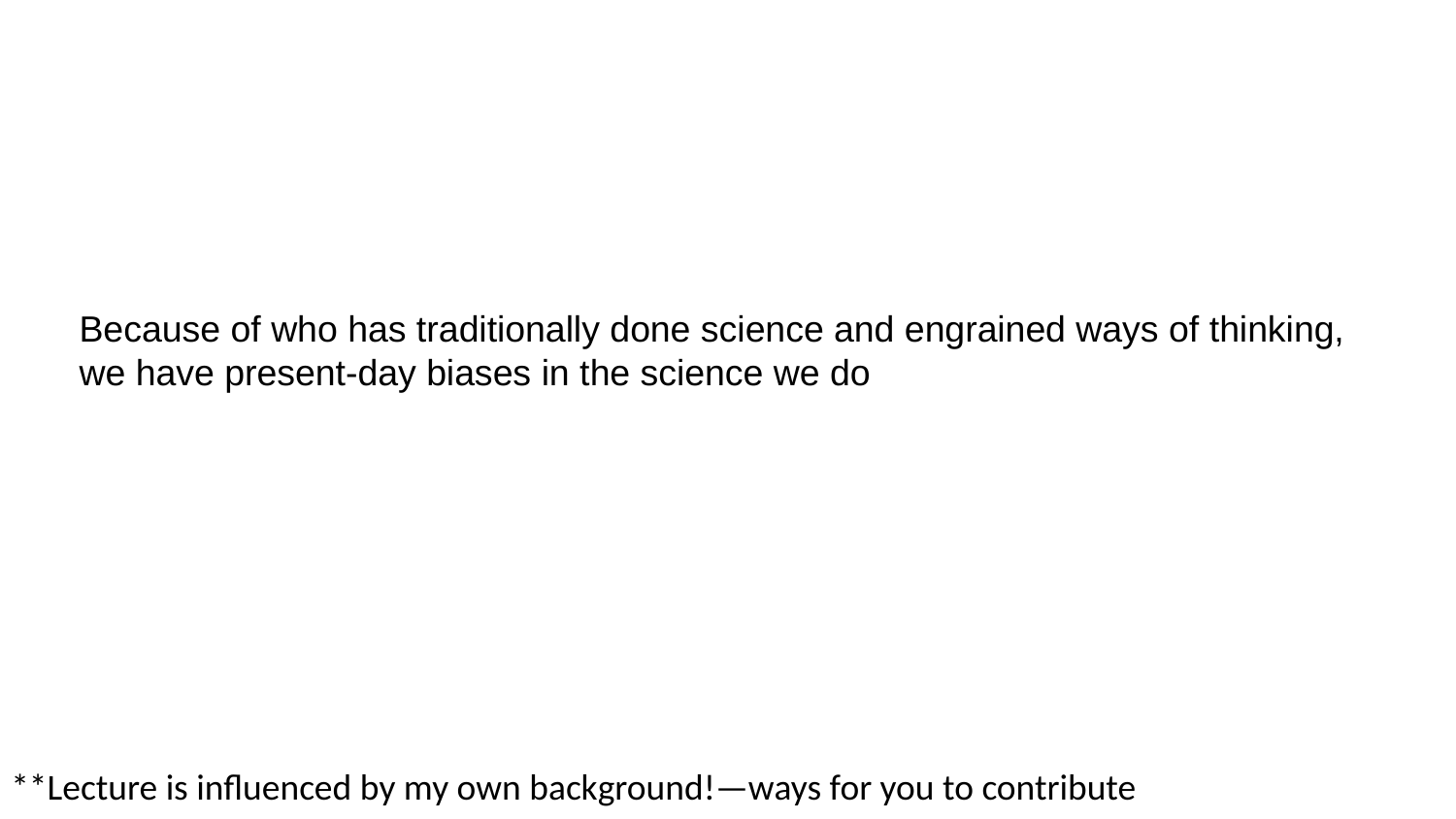

Because of who has traditionally done science and engrained ways of thinking, we have present-day biases in the science we do
**Lecture is influenced by my own background!—ways for you to contribute